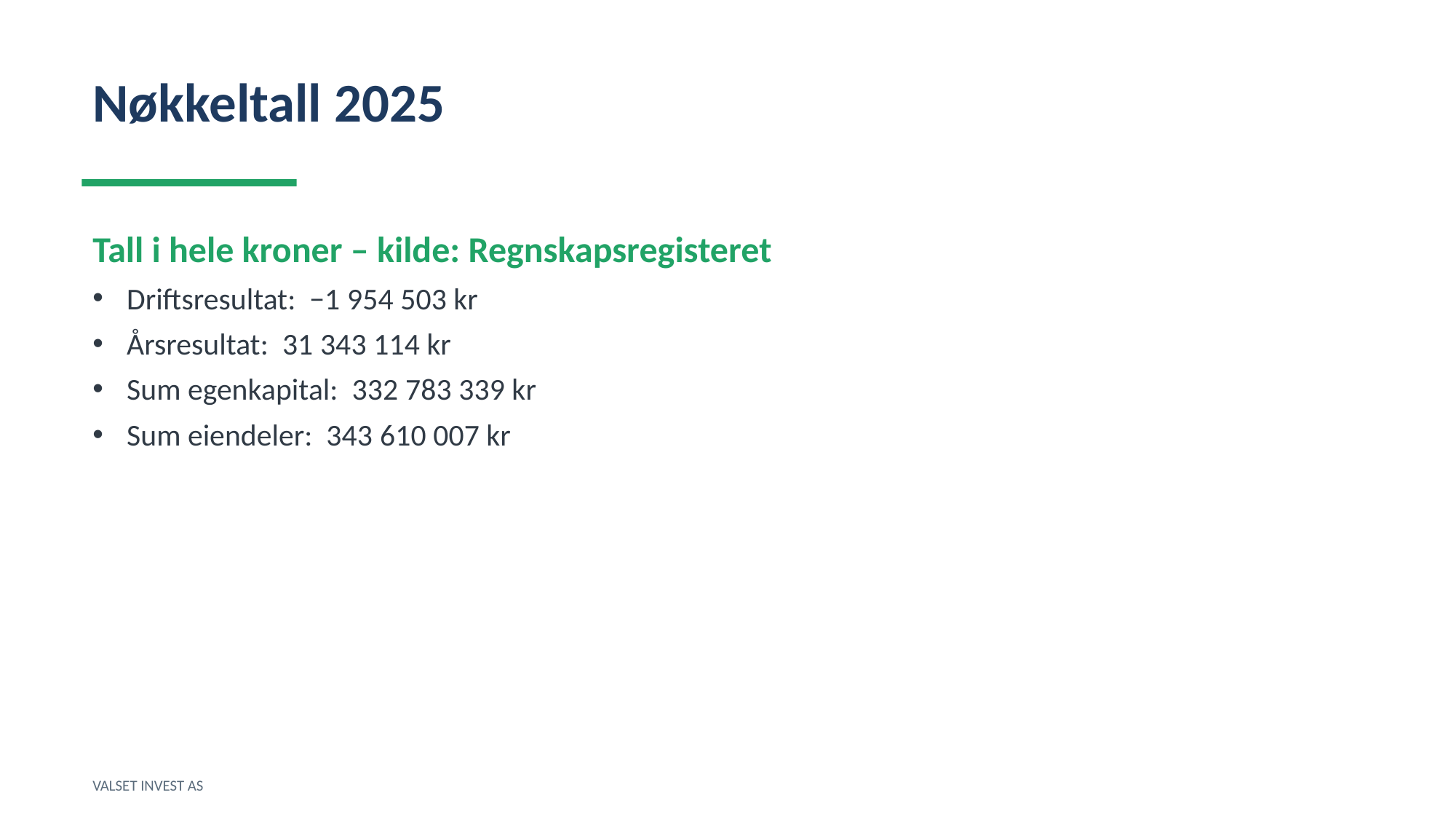

Nøkkeltall 2025

Tall i hele kroner – kilde: Regnskapsregisteret
Driftsresultat:  −1 954 503 kr
Årsresultat:  31 343 114 kr
Sum egenkapital:  332 783 339 kr
Sum eiendeler:  343 610 007 kr
VALSET INVEST AS